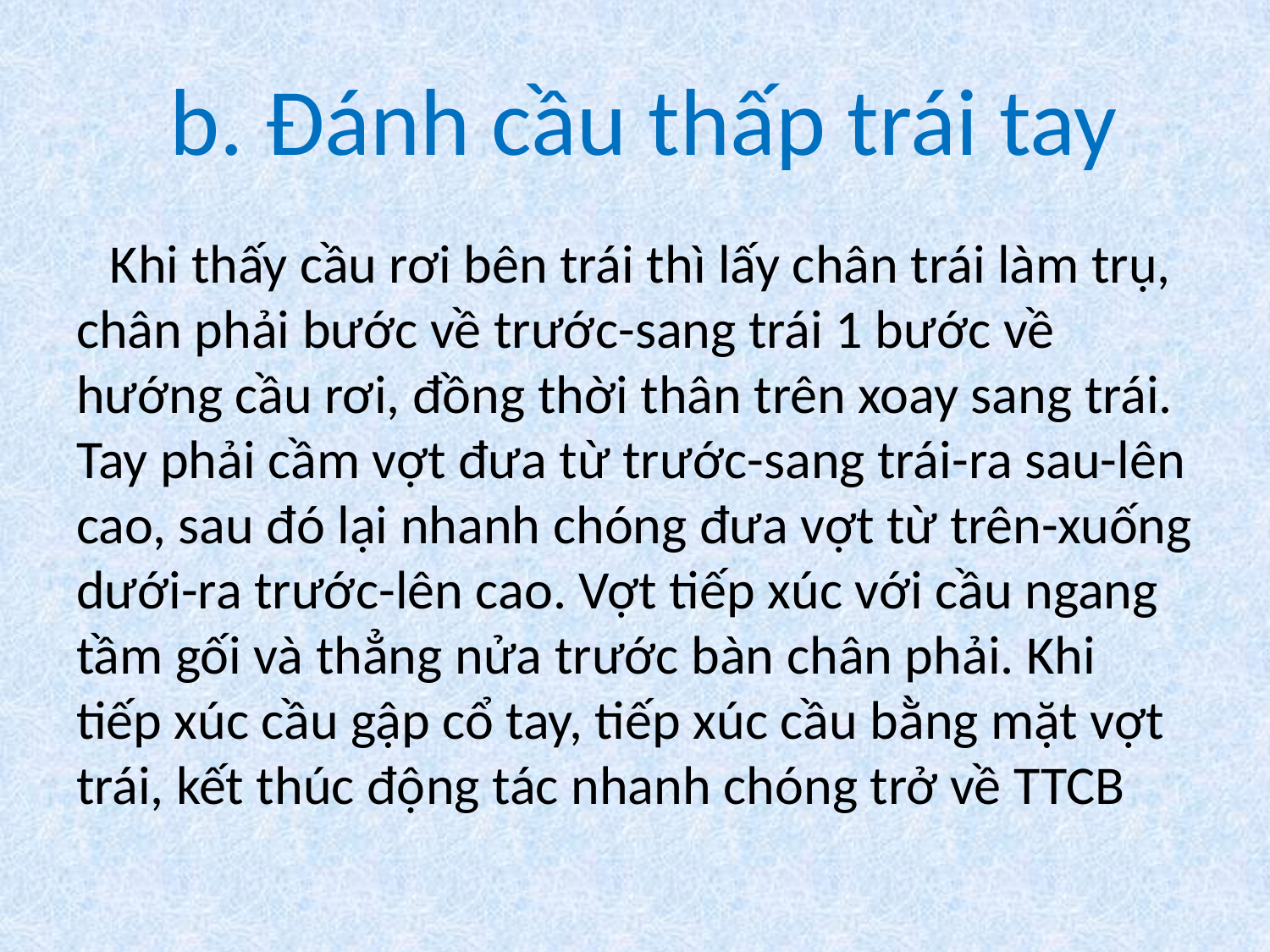

# b. Đánh cầu thấp trái tay
   Khi thấy cầu rơi bên trái thì lấy chân trái làm trụ, chân phải bước về trước-sang trái 1 bước về hướng cầu rơi, đồng thời thân trên xoay sang trái. Tay phải cầm vợt đưa từ trước-sang trái-ra sau-lên cao, sau đó lại nhanh chóng đưa vợt từ trên-xuống dưới-ra trước-lên cao. Vợt tiếp xúc với cầu ngang tầm gối và thẳng nửa trước bàn chân phải. Khi tiếp xúc cầu gập cổ tay, tiếp xúc cầu bằng mặt vợt trái, kết thúc động tác nhanh chóng trở về TTCB